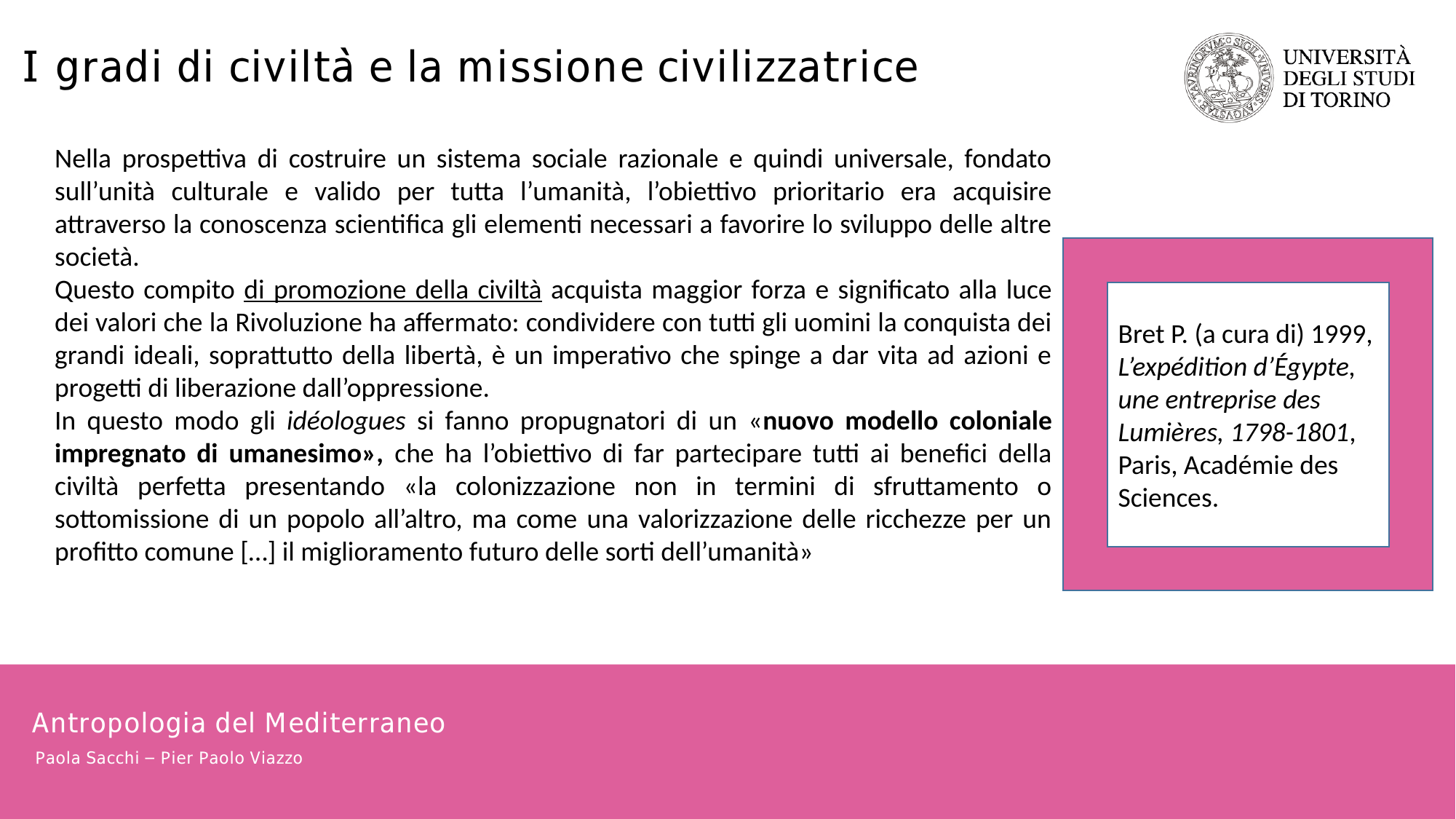

I gradi di civiltà e la missione civilizzatrice
Nella prospettiva di costruire un sistema sociale razionale e quindi universale, fondato sull’unità culturale e valido per tutta l’umanità, l’obiettivo prioritario era acquisire attraverso la conoscenza scientifica gli elementi necessari a favorire lo sviluppo delle altre società.
Questo compito di promozione della civiltà acquista maggior forza e significato alla luce dei valori che la Rivoluzione ha affermato: condividere con tutti gli uomini la conquista dei grandi ideali, soprattutto della libertà, è un imperativo che spinge a dar vita ad azioni e progetti di liberazione dall’oppressione.
In questo modo gli idéologues si fanno propugnatori di un «nuovo modello coloniale impregnato di umanesimo», che ha l’obiettivo di far partecipare tutti ai benefici della civiltà perfetta presentando «la colonizzazione non in termini di sfruttamento o sottomissione di un popolo all’altro, ma come una valorizzazione delle ricchezze per un profitto comune […] il miglioramento futuro delle sorti dell’umanità»
Bret P. (a cura di) 1999, L’expédition d’Égypte, une entreprise des Lumières, 1798-1801, Paris, Académie des Sciences.
Antropologia del Mediterraneo

Paola Sacchi – Pier Paolo Viazzo

Antropologia del Mediterraneo